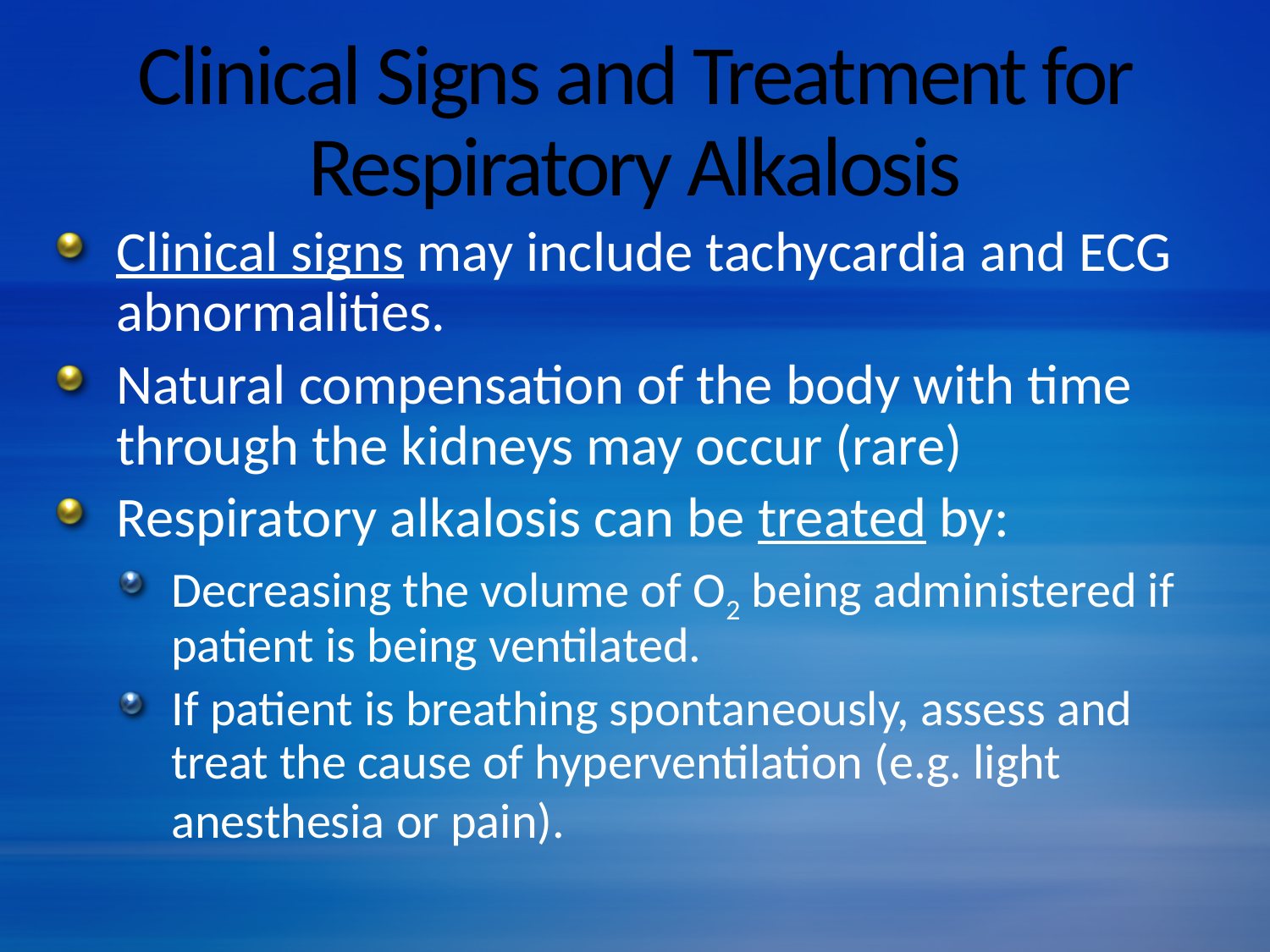

# Clinical Signs and Treatment for Respiratory Alkalosis
Clinical signs may include tachycardia and ECG abnormalities.
Natural compensation of the body with time through the kidneys may occur (rare)
Respiratory alkalosis can be treated by:
Decreasing the volume of O2 being administered if patient is being ventilated.
If patient is breathing spontaneously, assess and treat the cause of hyperventilation (e.g. light anesthesia or pain).